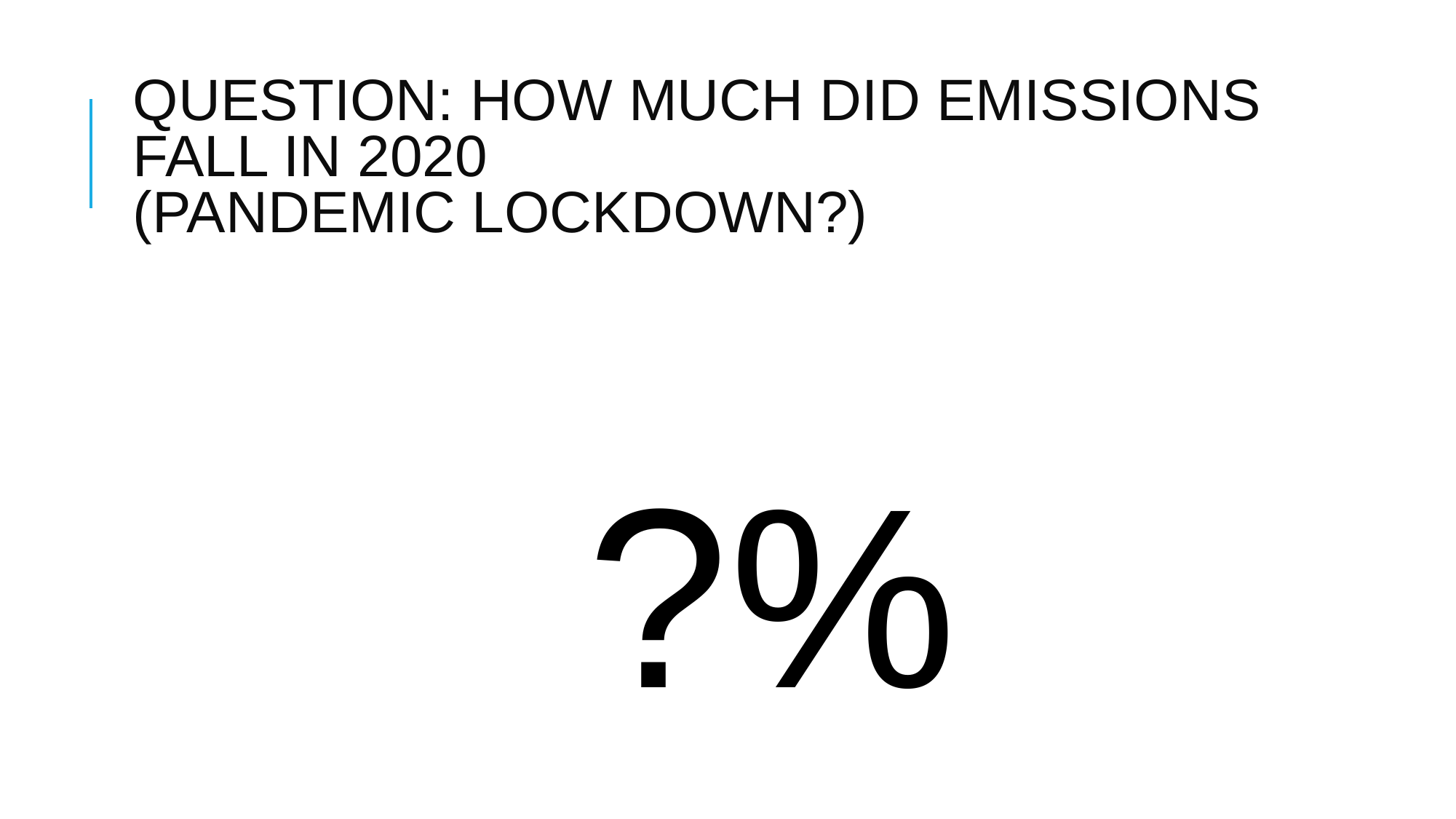

# QUESTION: HOW MUCH DID EMISSIONS FALL IN 2020 (PANDEMIC LOCKDOWN?)

?%